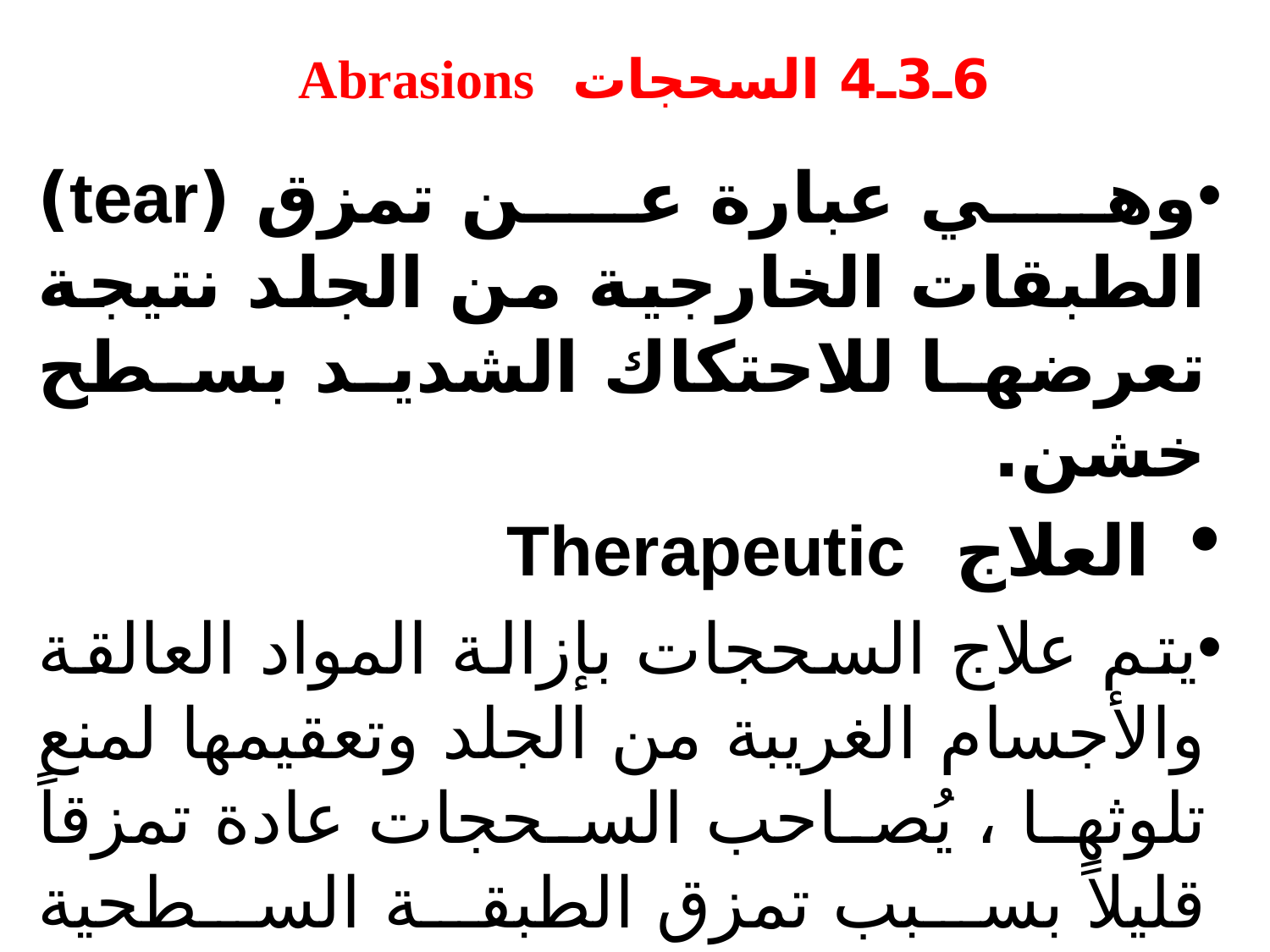

# 6ـ3ـ4 السحجات  Abrasions
وهي عبارة عن تمزق (tear) الطبقات الخارجية من الجلد نتيجة تعرضها للاحتكاك الشديد بسطح خشن.
 العلاج  Therapeutic
يتم علاج السحجات بإزالة المواد العالقة والأجسام الغريبة من الجلد وتعقيمها لمنع تلوثها ، يُصاحب السحجات عادة تمزقاً قليلاً بسبب تمزق الطبقة السطحية للجلد.